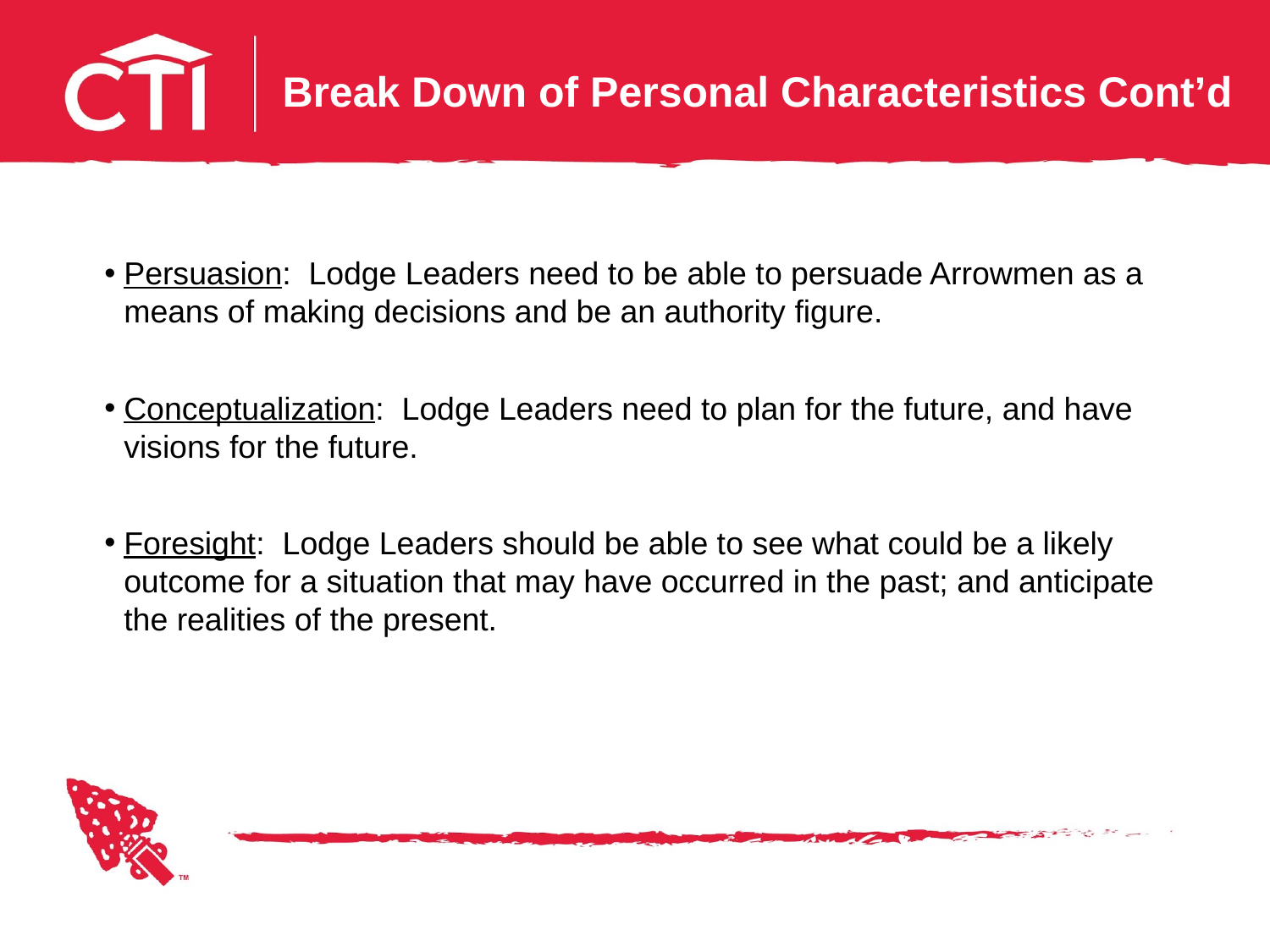

# Break Down of Personal Characteristics Cont’d
Persuasion:  Lodge Leaders need to be able to persuade Arrowmen as a means of making decisions and be an authority figure.

Conceptualization:  Lodge Leaders need to plan for the future, and have visions for the future.

Foresight:  Lodge Leaders should be able to see what could be a likely outcome for a situation that may have occurred in the past; and anticipate the realities of the present.